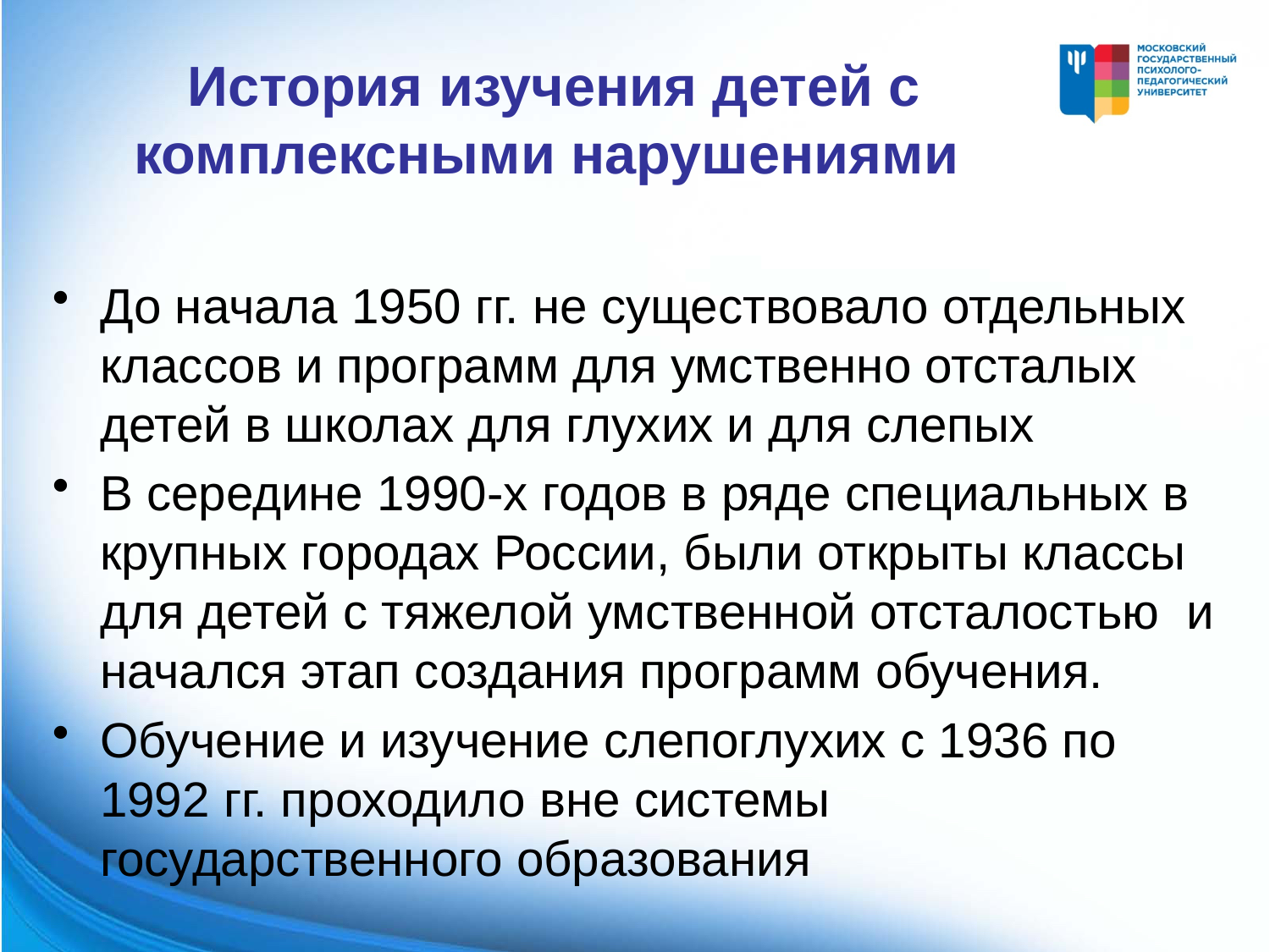

# История изучения детей с комплексными нарушениями
До начала 1950 гг. не существовало отдельных классов и программ для умственно отсталых детей в школах для глухих и для слепых
В середине 1990-х годов в ряде специальных в крупных городах России, были открыты классы для детей с тяжелой умственной отсталостью  и начался этап создания программ обучения.
Обучение и изучение слепоглухих с 1936 по 1992 гг. проходило вне системы государственного образования